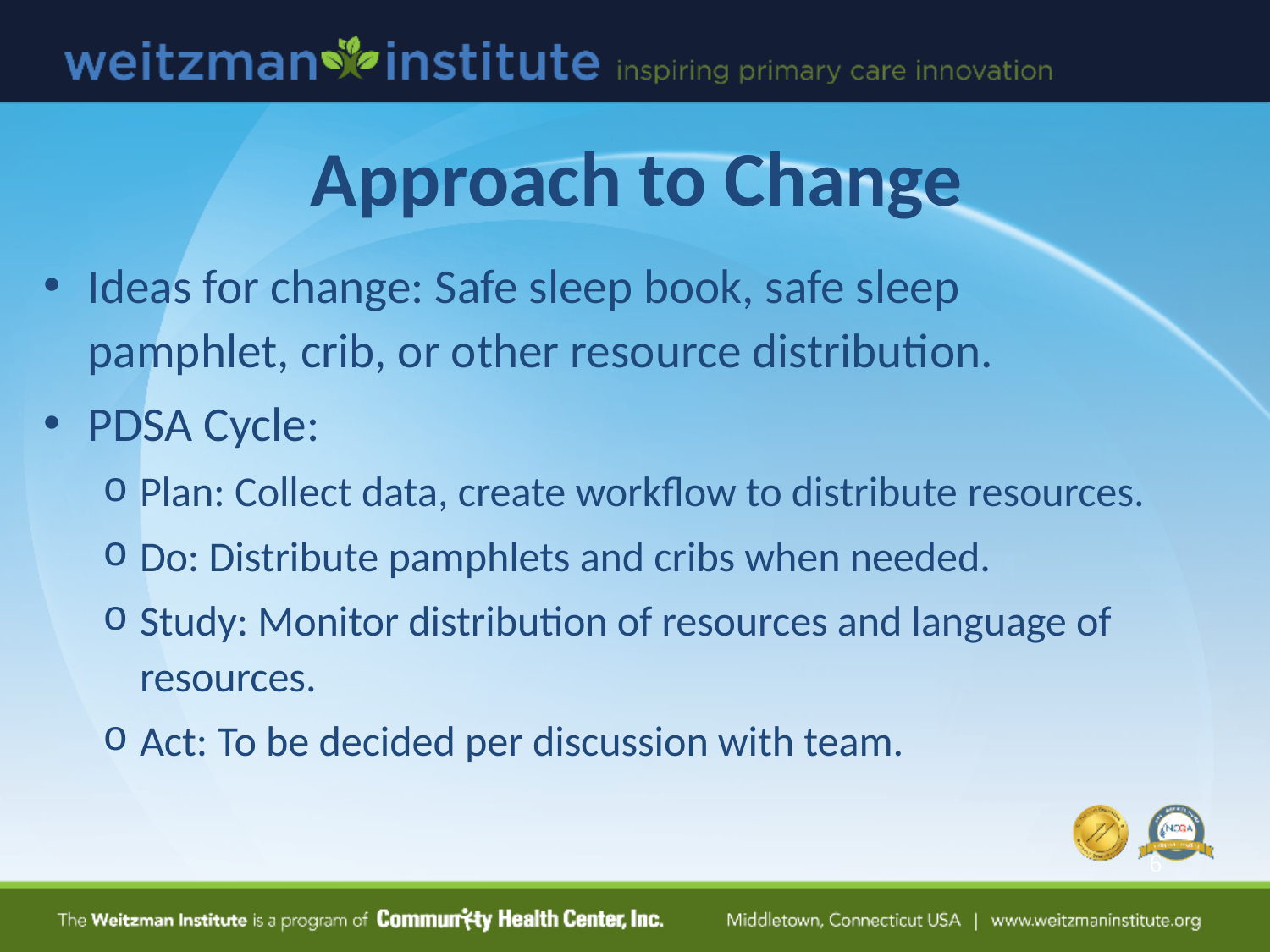

# Approach to Change

Ideas for change: Safe sleep book, safe sleep pamphlet, crib, or other resource distribution.
PDSA Cycle:
Plan: Collect data, create workflow to distribute resources.
Do: Distribute pamphlets and cribs when needed.
Study: Monitor distribution of resources and language of resources.
Act: To be decided per discussion with team.

6